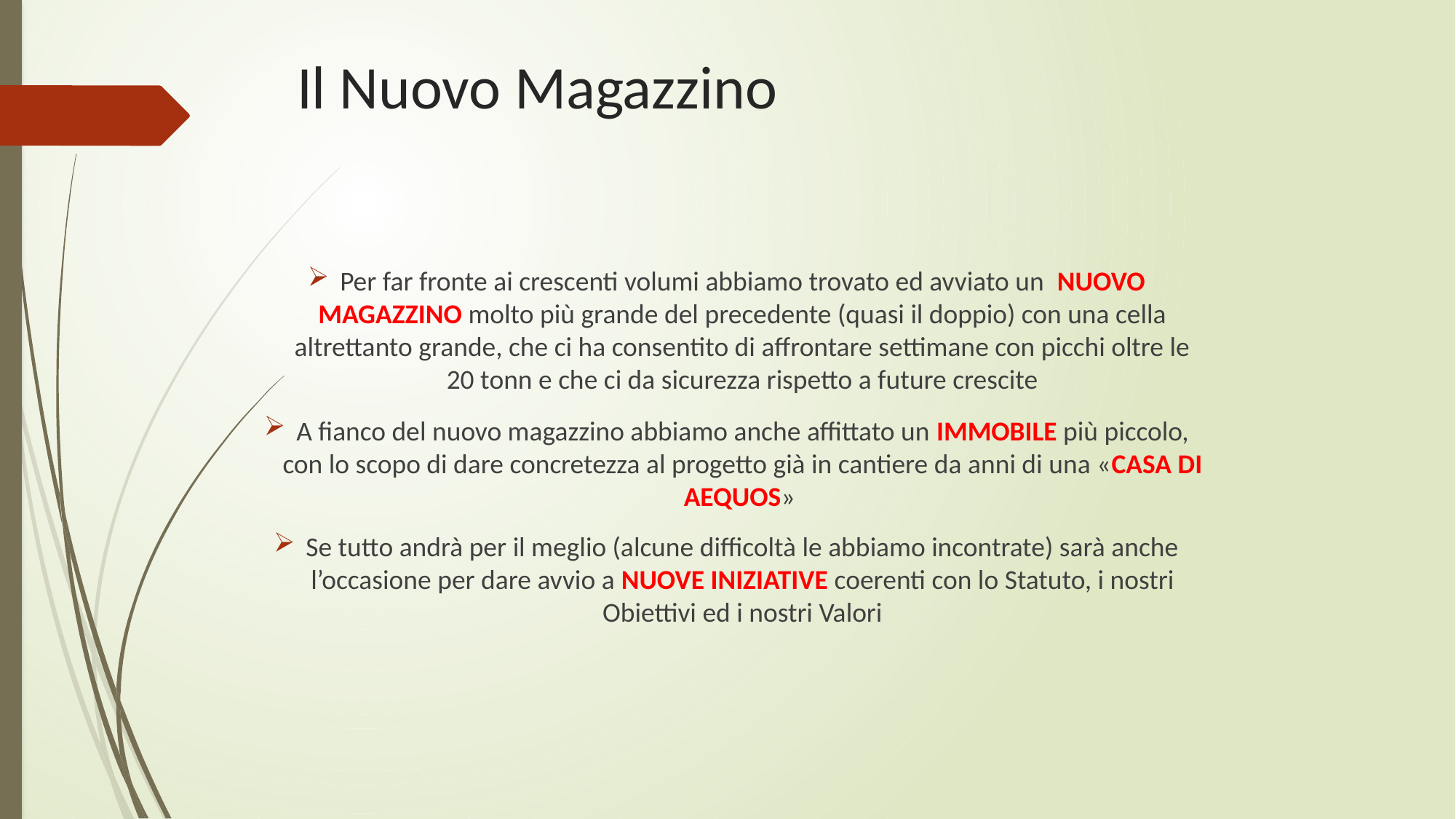

# Il Nuovo Magazzino
Per far fronte ai crescenti volumi abbiamo trovato ed avviato un  nuovo magazzino molto più grande del precedente (quasi il doppio) con una cella altrettanto grande, che ci ha consentito di affrontare settimane con picchi oltre le 20 tonn e che ci da sicurezza rispetto a future crescite
A fianco del nuovo magazzino abbiamo anche affittato un immobile più piccolo, con lo scopo di dare concretezza al progetto già in cantiere da anni di una «casa di aequos»
Se tutto andrà per il meglio (alcune difficoltà le abbiamo incontrate) sarà anche l’occasione per dare avvio a nuove iniziative coerenti con lo Statuto, i nostri Obiettivi ed i nostri Valori